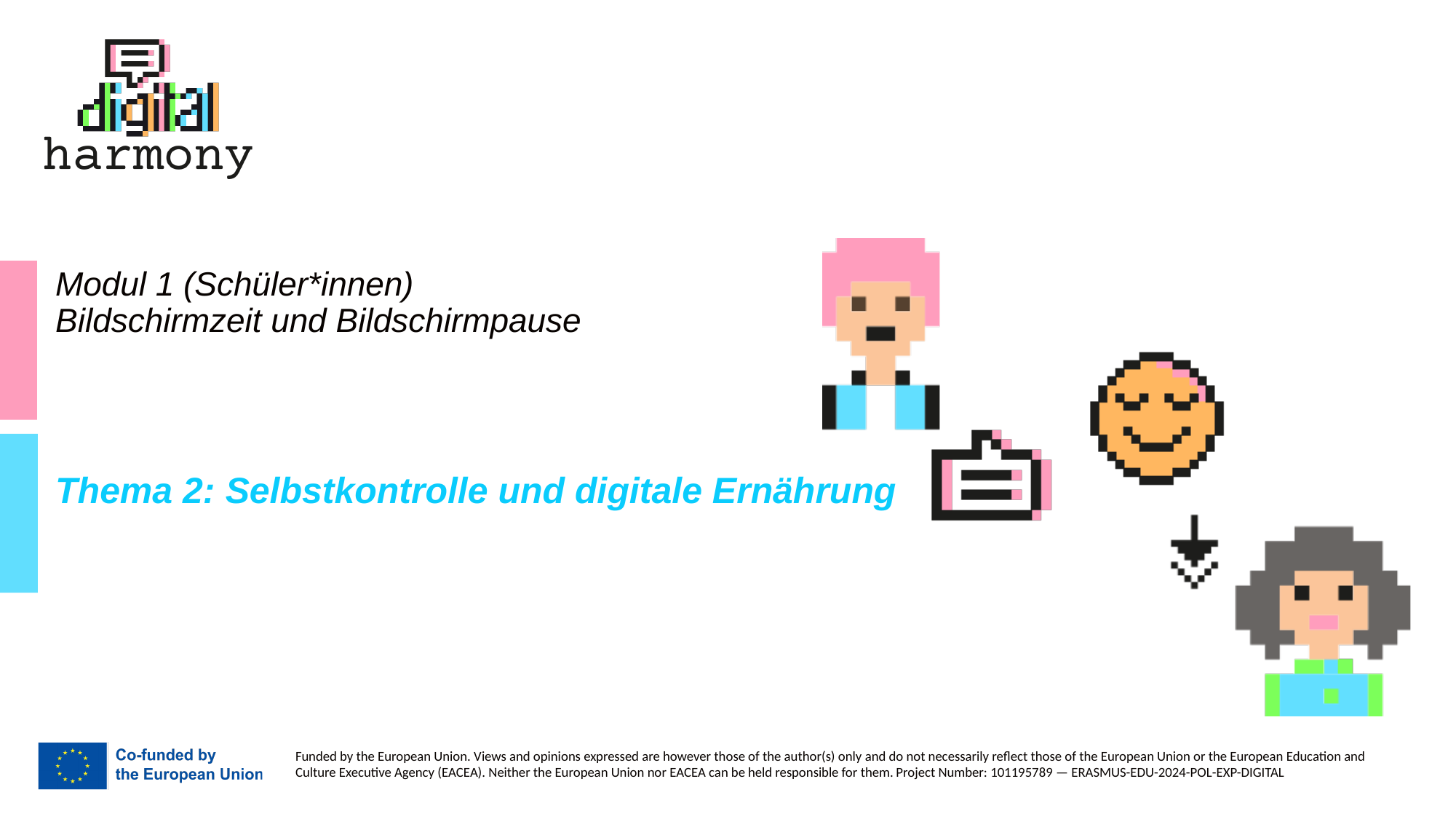

# Modul 1 (Schüler*innen) Bildschirmzeit und Bildschirmpause
Thema 2: Selbstkontrolle und digitale Ernährung